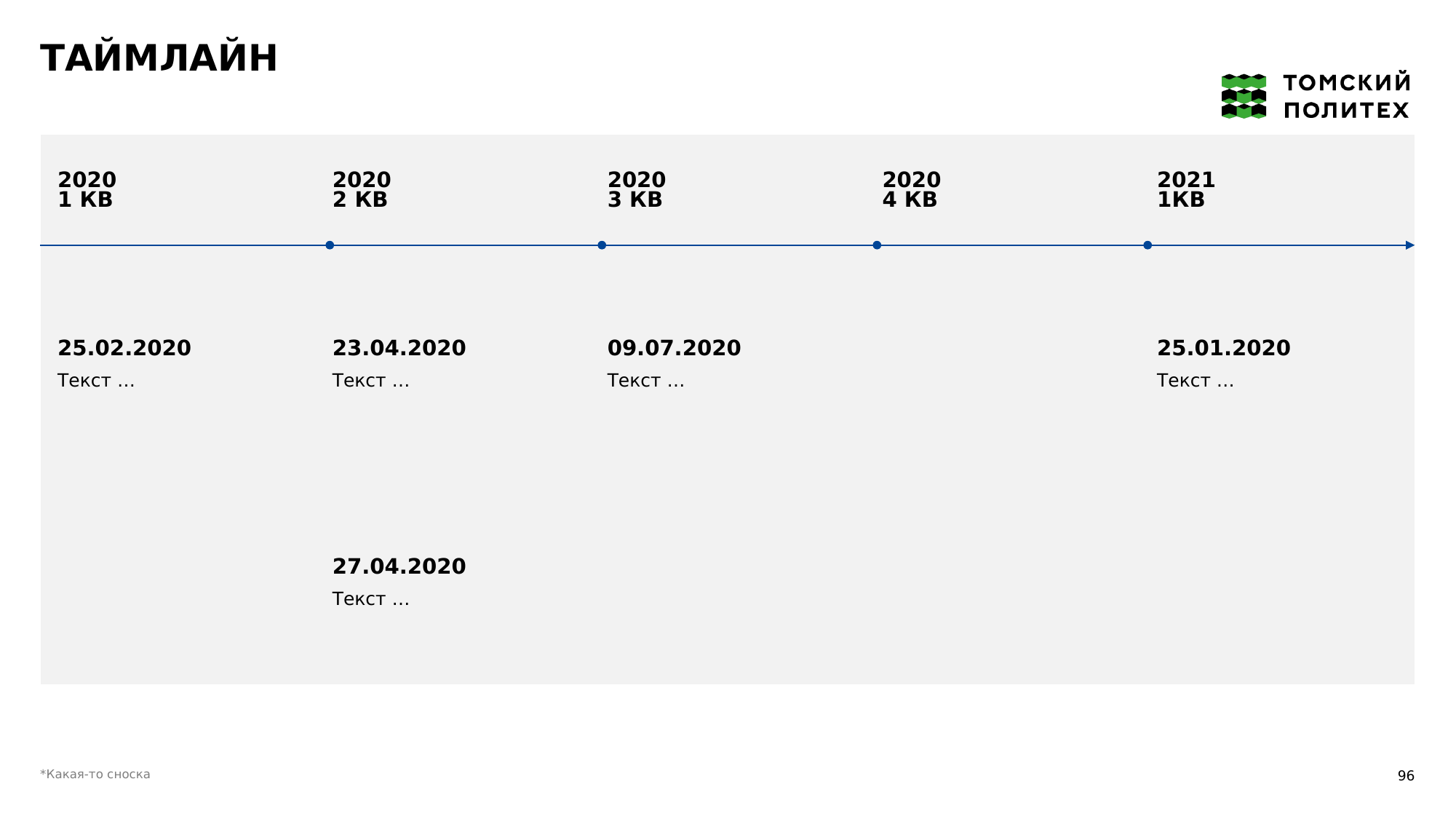

ТАЙМЛАЙН
| 2020 1 кв | 2020 2 кв | 2020 3 кв | 2020 4 кв | 2021 1КВ |
| --- | --- | --- | --- | --- |
| 25.02.2020 Текст … | 23.04.2020 Текст … | 09.07.2020 Текст … |  | 25.01.2020 Текст … |
|  | 27.04.2020 Текст … |  |  |  |

96
*Какая-то сноска